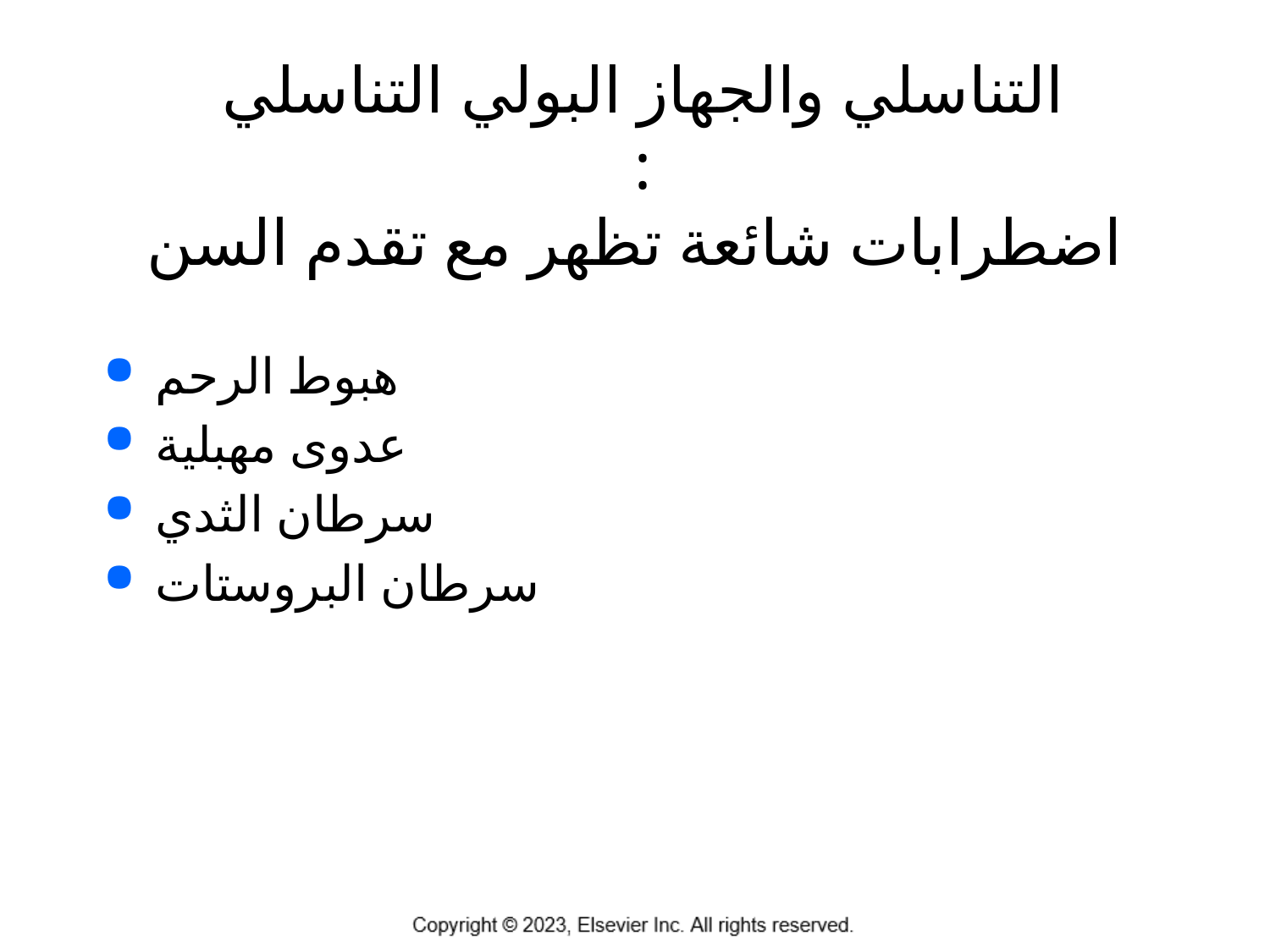

# التناسلي والجهاز البولي التناسلي : اضطرابات شائعة تظهر مع تقدم السن
هبوط الرحم
عدوى مهبلية
سرطان الثدي
سرطان البروستات